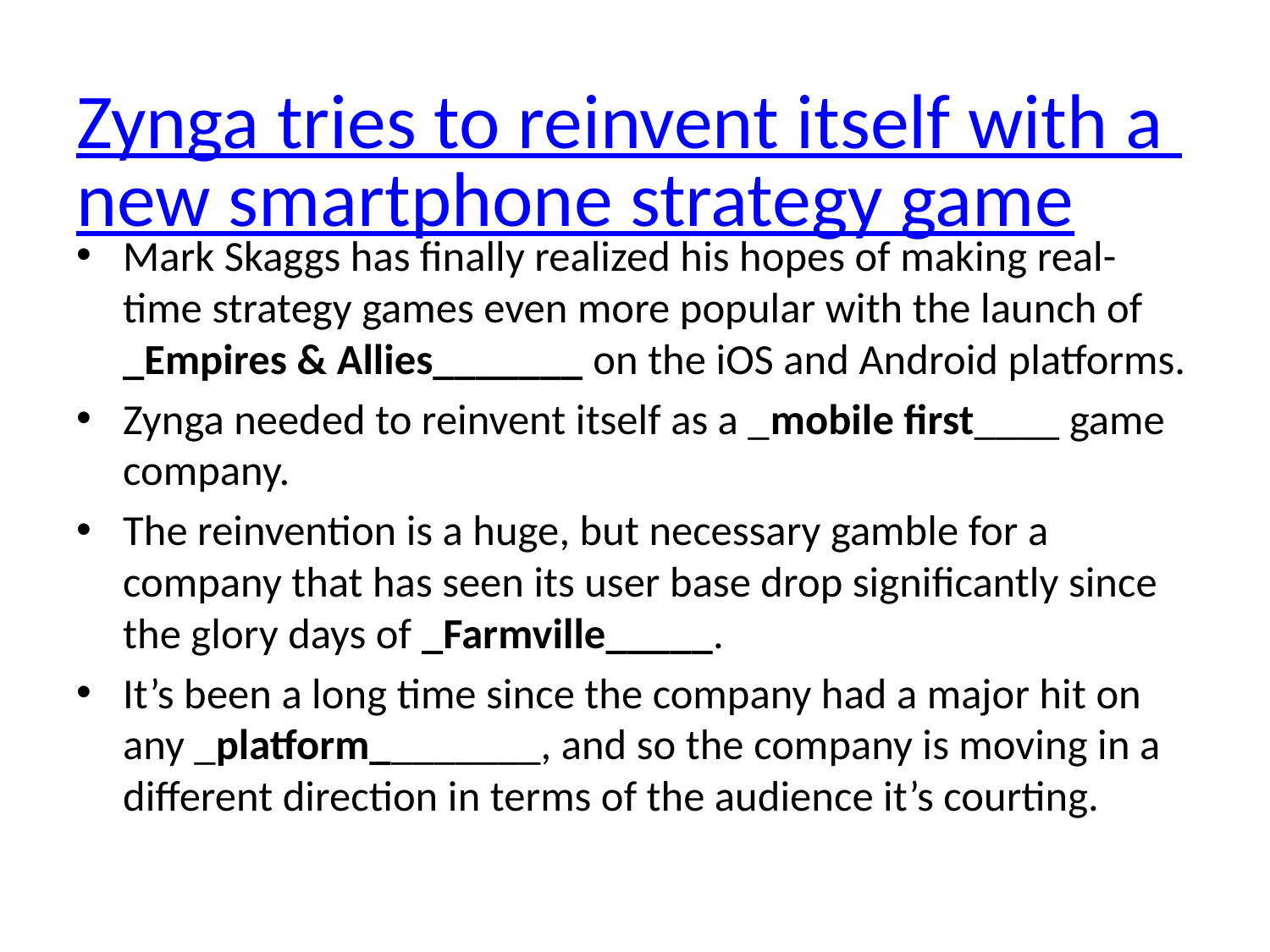

# Zynga tries to reinvent itself with a new smartphone strategy game
Mark Skaggs has finally realized his hopes of making real-time strategy games even more popular with the launch of _Empires & Allies_______ on the iOS and Android platforms.
Zynga needed to reinvent itself as a _mobile first____ game company.
The reinvention is a huge, but necessary gamble for a company that has seen its user base drop significantly since the glory days of _Farmville_____.
It’s been a long time since the company had a major hit on any _platform________, and so the company is moving in a different direction in terms of the audience it’s courting.